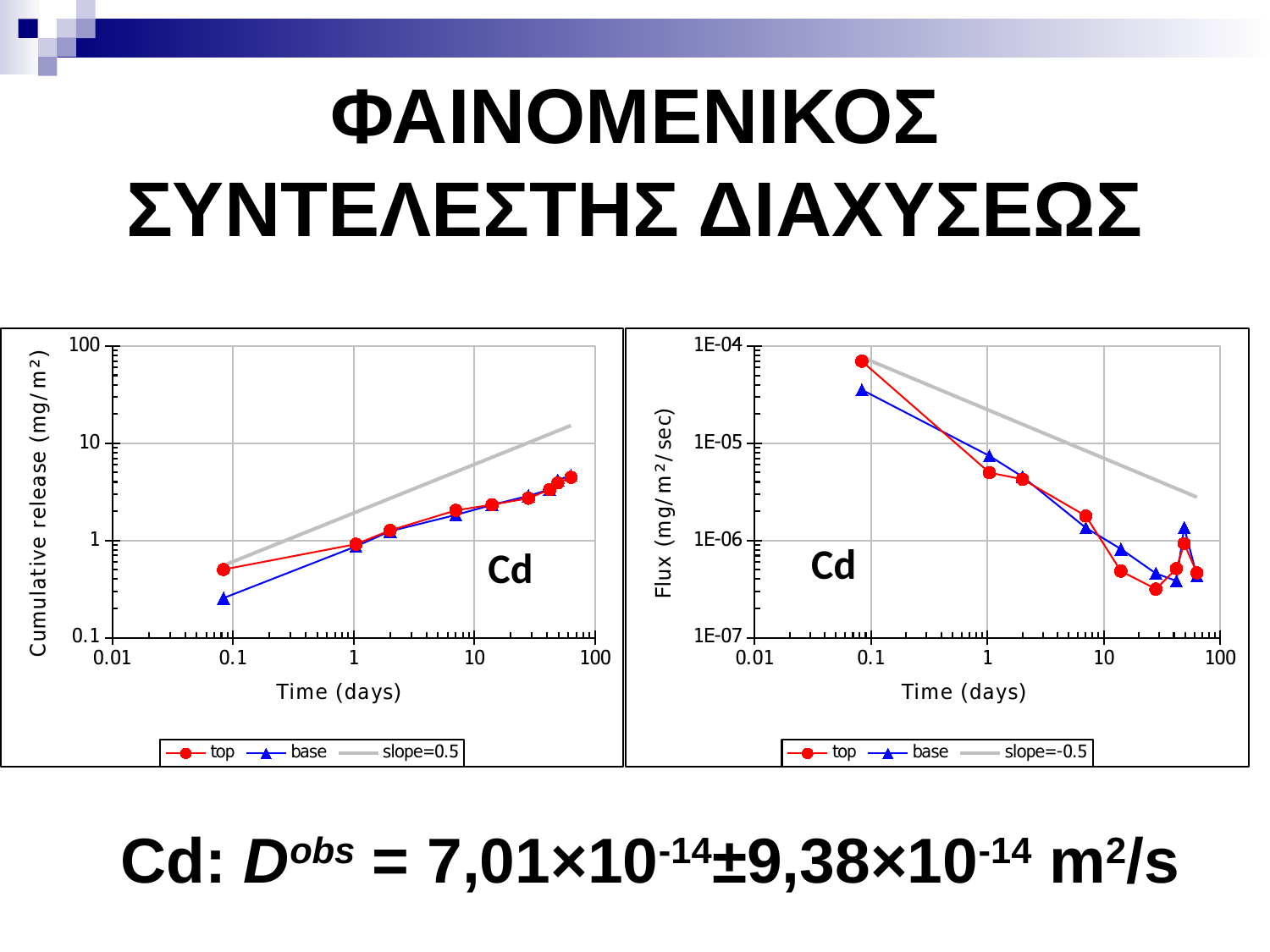

# ΦΑΙΝΟΜΕΝΙΚΟΣ ΣΥΝΤΕΛΕΣΤΗΣ ΔΙΑΧΥΣΕΩΣ

### Chart

| Category |  |  |  |
|---|---|---|---|

### Chart

| Category |  |  |  |
|---|---|---|---|
Cd: Dobs = 7,01×10-14±9,38×10-14 m2/s